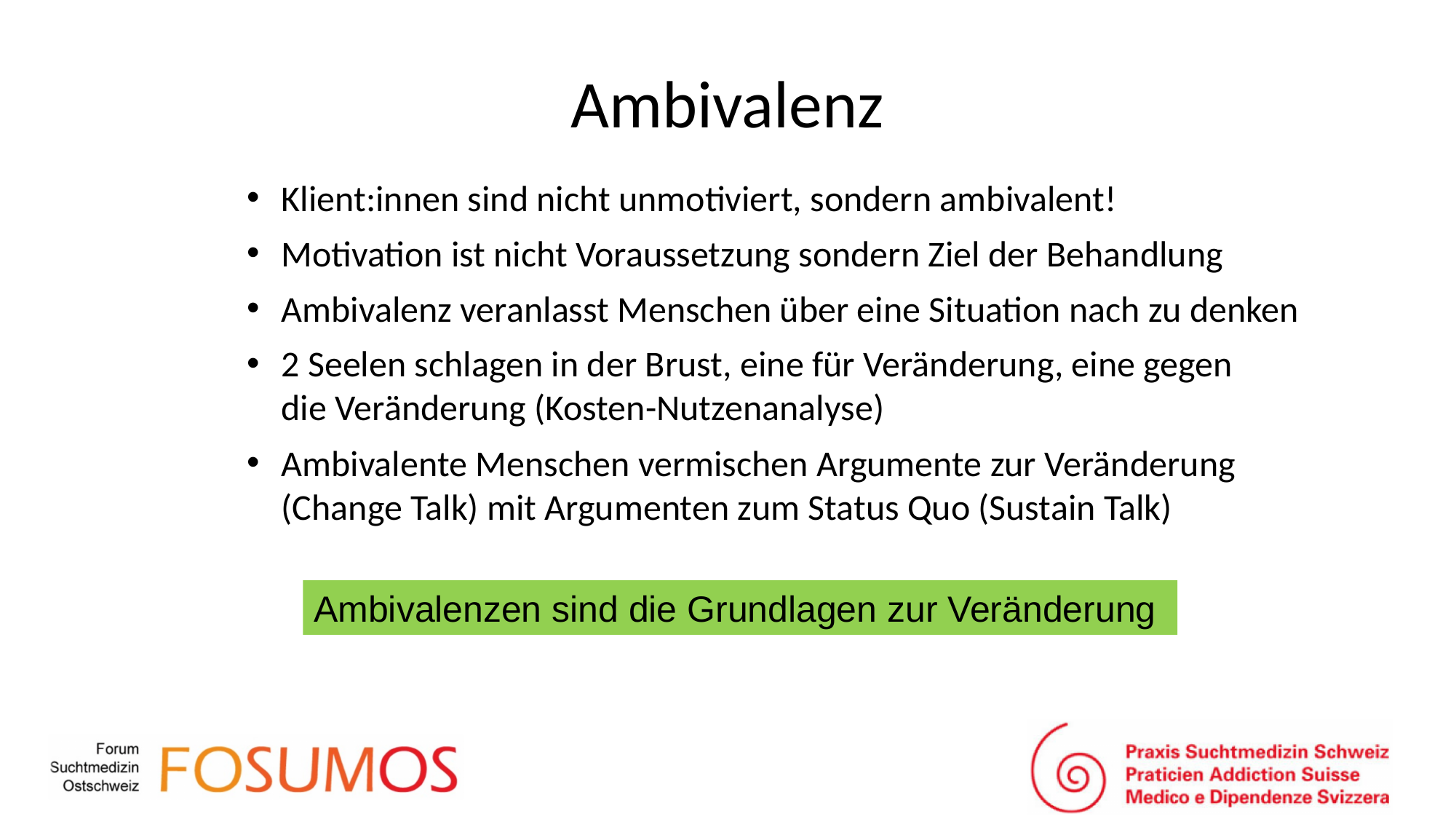

# Ambivalenz
Klient:innen sind nicht unmotiviert, sondern ambivalent!
Motivation ist nicht Voraussetzung sondern Ziel der Behandlung
Ambivalenz veranlasst Menschen über eine Situation nach zu denken
2 Seelen schlagen in der Brust, eine für Veränderung, eine gegen die Veränderung (Kosten-Nutzenanalyse)
Ambivalente Menschen vermischen Argumente zur Veränderung (Change Talk) mit Argumenten zum Status Quo (Sustain Talk)
Ambivalenzen sind die Grundlagen zur Veränderung